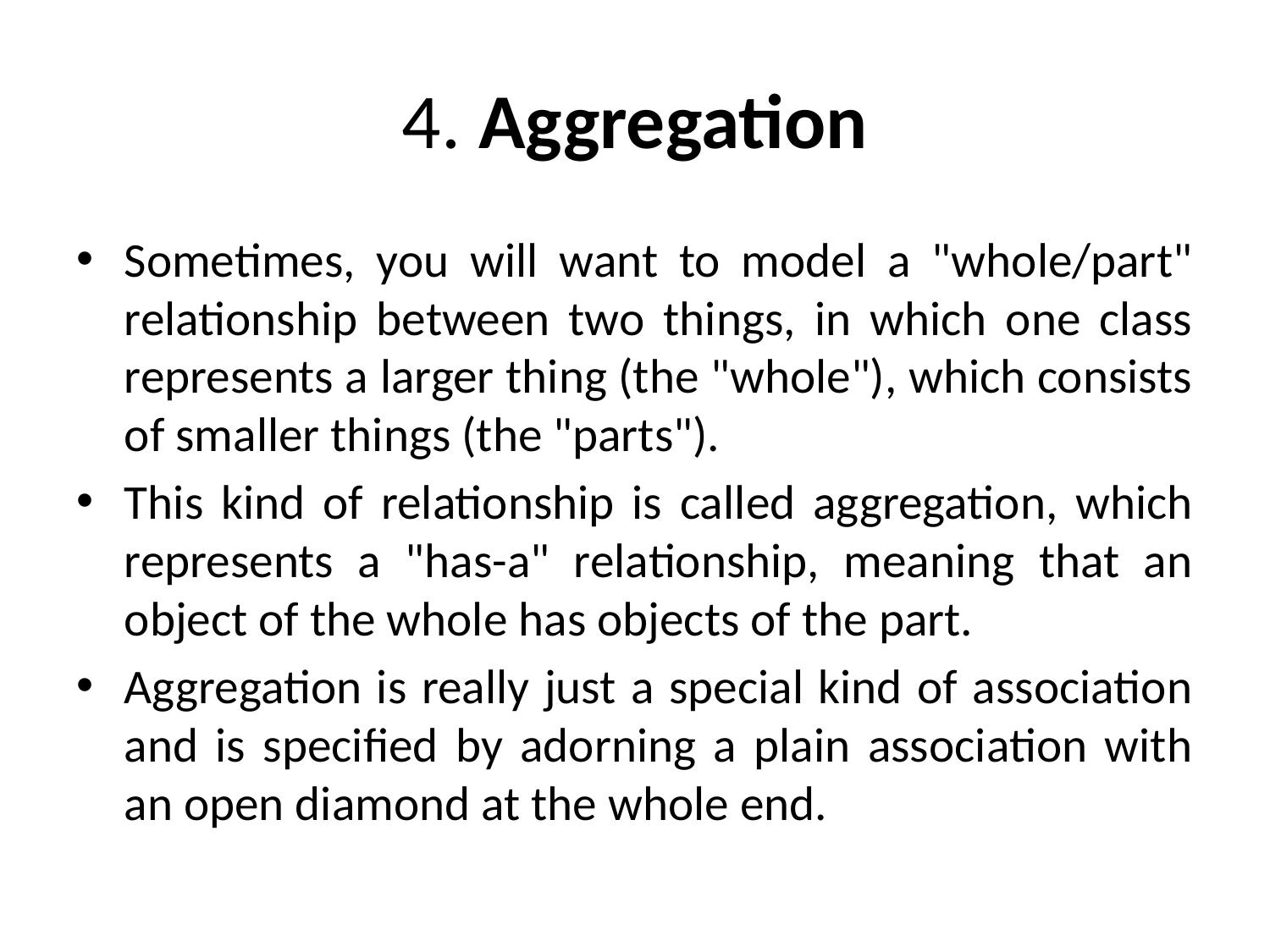

# 4. Aggregation
Sometimes, you will want to model a "whole/part" relationship between two things, in which one class represents a larger thing (the "whole"), which consists of smaller things (the "parts").
This kind of relationship is called aggregation, which represents a "has-a" relationship, meaning that an object of the whole has objects of the part.
Aggregation is really just a special kind of association and is specified by adorning a plain association with an open diamond at the whole end.